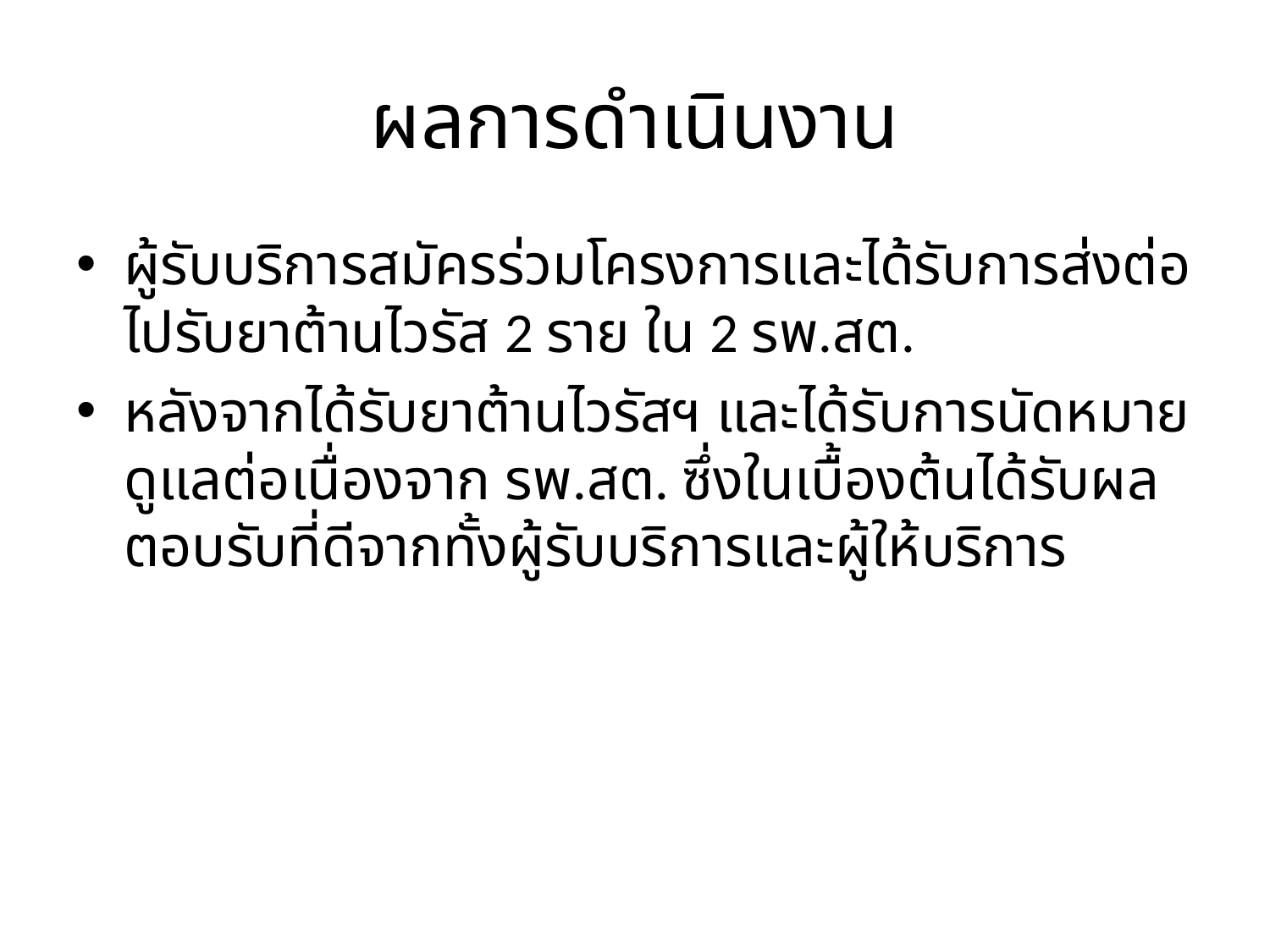

# ผลการดำเนินงาน
ผู้รับบริการสมัครร่วมโครงการและได้รับการส่งต่อไปรับยาต้านไวรัส 2 ราย ใน 2 รพ.สต.
หลังจากได้รับยาต้านไวรัสฯ และได้รับการนัดหมายดูแลต่อเนื่องจาก รพ.สต. ซึ่งในเบื้องต้นได้รับผลตอบรับที่ดีจากทั้งผู้รับบริการและผู้ให้บริการ